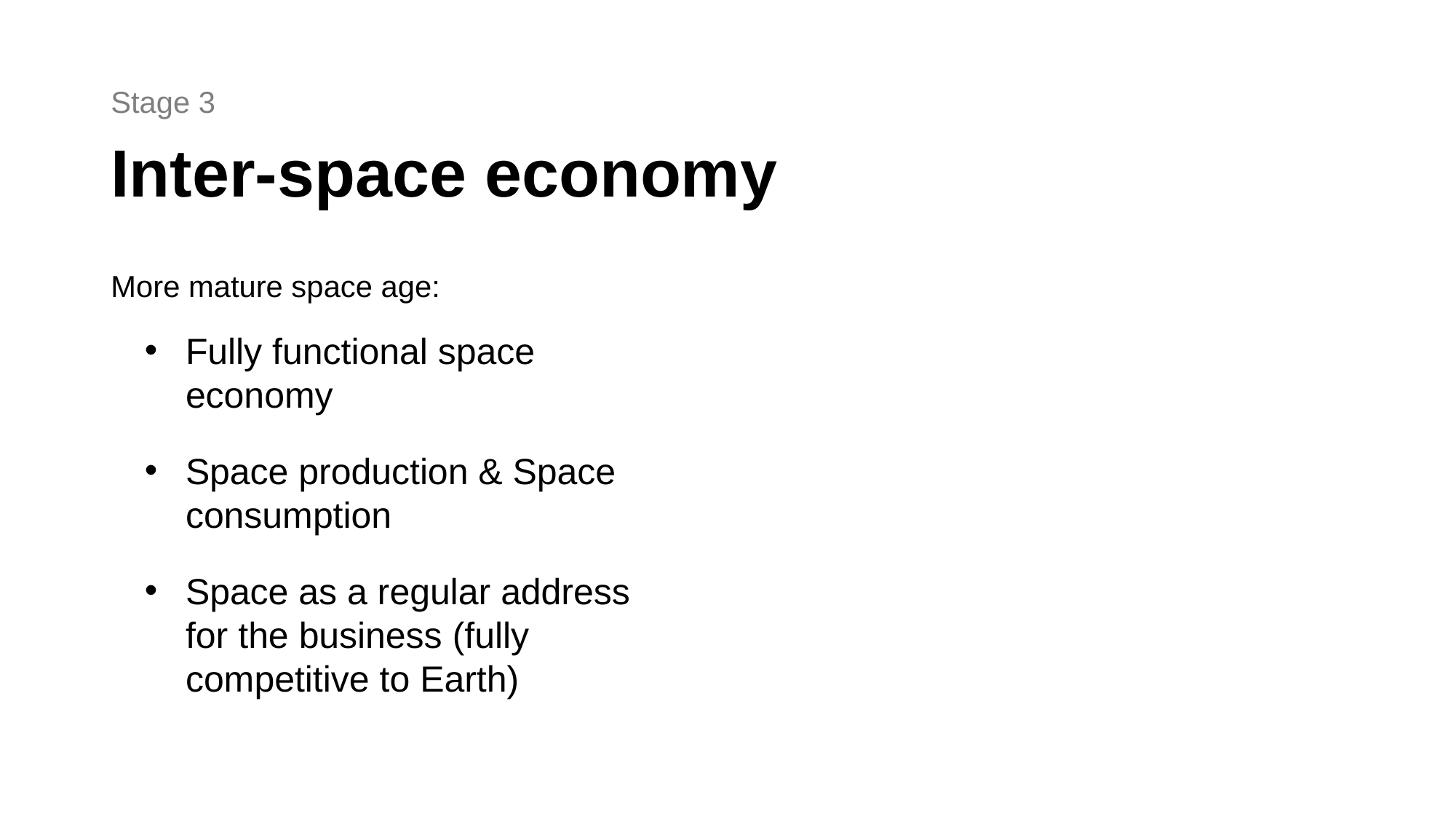

Stage 3
# Inter-space economy
More mature space age:
Fully functional space economy
Space production & Space consumption
Space as a regular address for the business (fully competitive to Earth)